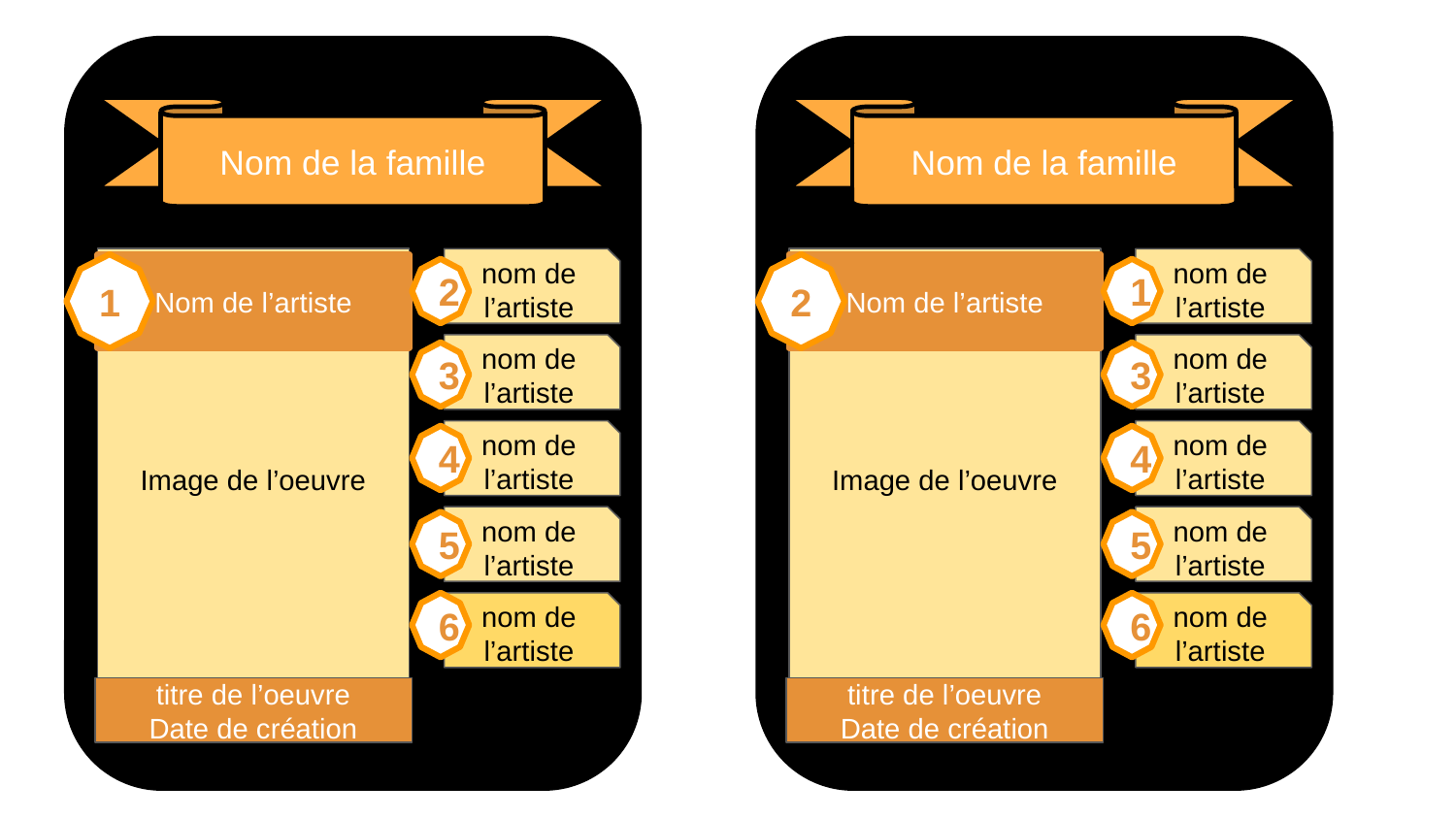

Nom de la famille

Nom de la famille
nom de l’artiste

nom de l’artiste

Image de l’oeuvre

Image de l’oeuvre

1

Nom de l’artiste

2

Nom de l’artiste
2

1

nom de l’artiste

nom de l’artiste

3

3

nom de l’artiste

nom de l’artiste

4

4

nom de l’artiste

nom de l’artiste

5

5

nom de l’artiste

nom de l’artiste

6

6

titre de l’oeuvre
Date de création

titre de l’oeuvre
Date de création